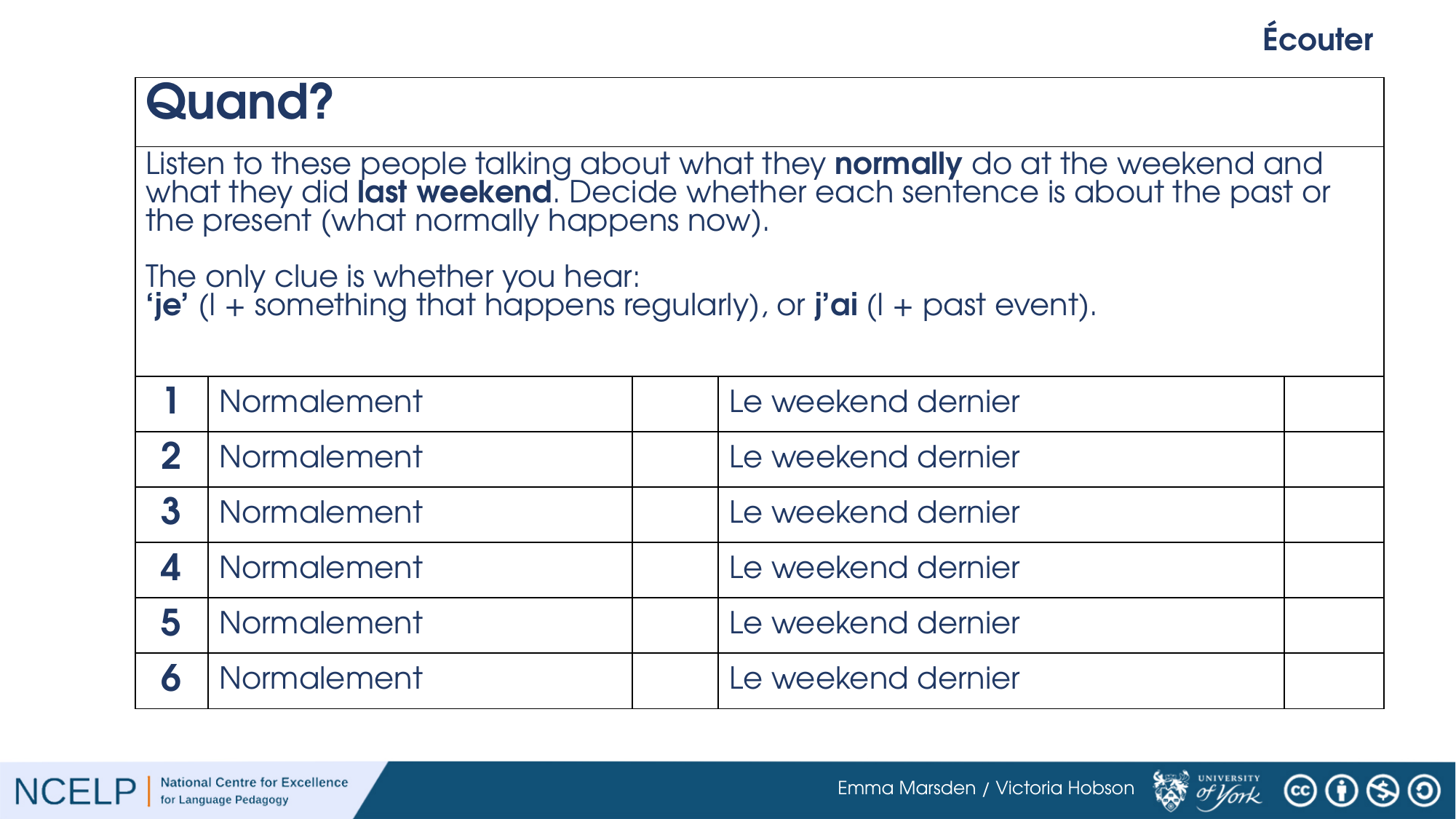

Écouter
| Quand? |  |  |  |  |
| --- | --- | --- | --- | --- |
| Listen to these people talking about what they normally do at the weekend and what they did last weekend. Decide whether each sentence is about the past or the present (what normally happens now). The only clue is whether you hear: ‘je’ (I + something that happens regularly), or j’ai (I + past event). |  |  |  |  |
| 1 | Normalement |  | Le weekend dernier |  |
| 2 | Normalement |  | Le weekend dernier |  |
| 3 | Normalement |  | Le weekend dernier |  |
| 4 | Normalement |  | Le weekend dernier |  |
| 5 | Normalement |  | Le weekend dernier |  |
| 6 | Normalement |  | Le weekend dernier |  |
Emma Marsden / Victoria Hobson